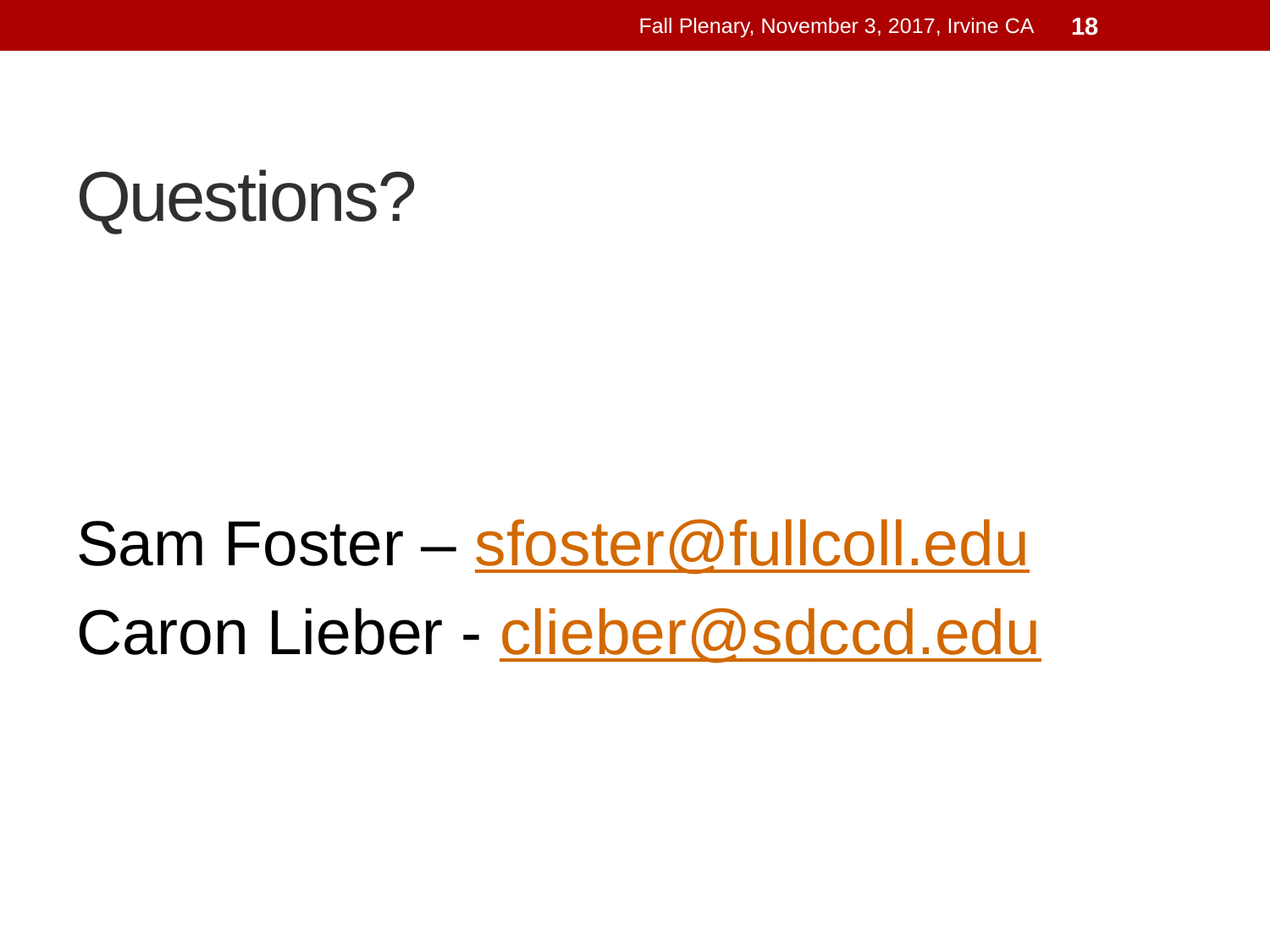

Fall Plenary, November 3, 2017, Irvine CA
18
# Questions?
Sam Foster – sfoster@fullcoll.edu
Caron Lieber - clieber@sdccd.edu